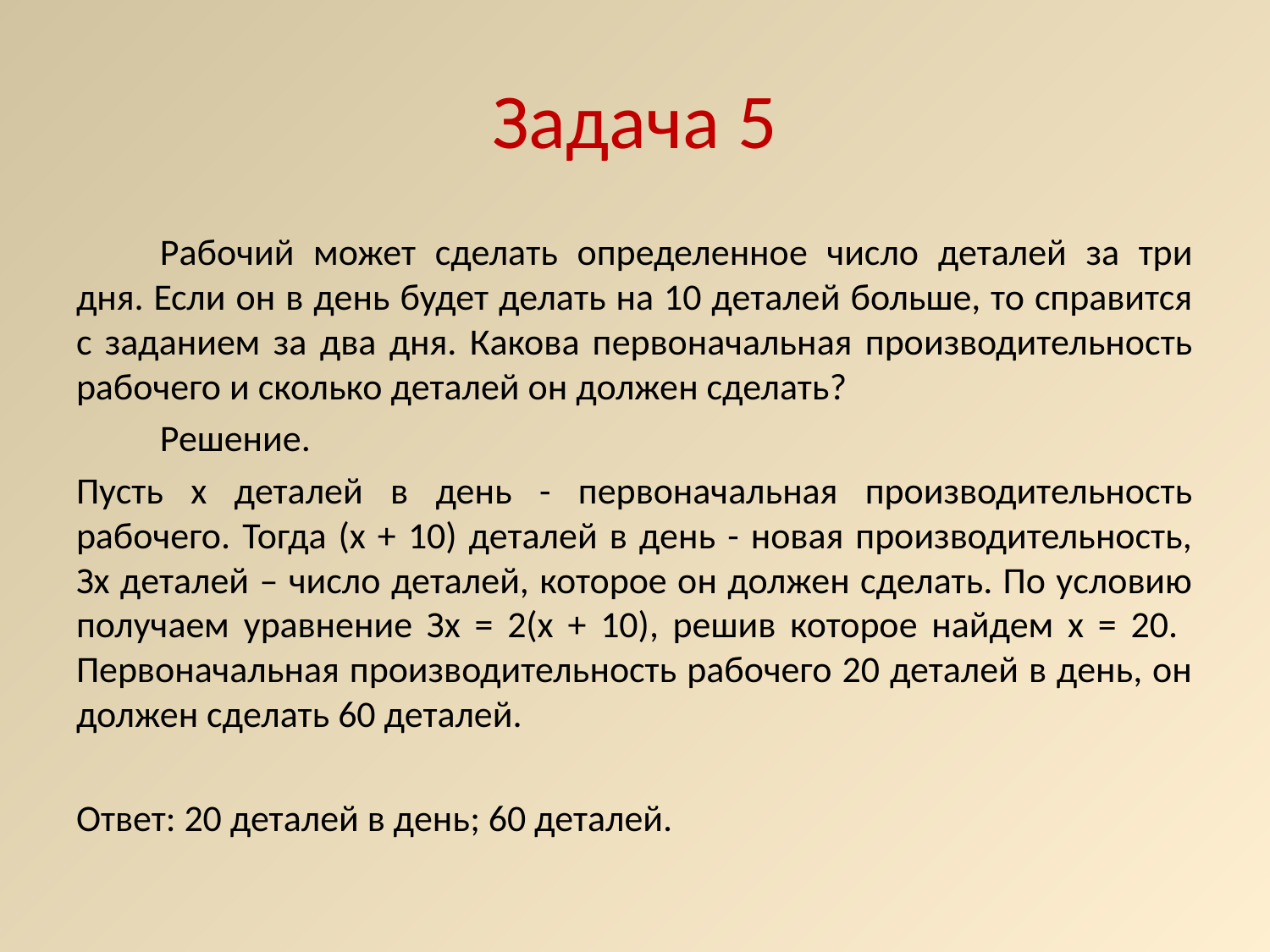

# Задача 5
	Рабочий может сделать определенное число деталей за три дня. Если он в день будет делать на 10 деталей больше, то справится с заданием за два дня. Какова первоначальная производительность рабочего и сколько деталей он должен сделать?
	Решение.
Пусть х деталей в день - первоначальная производительность рабочего. Тогда (х + 10) деталей в день - новая производительность, Зх деталей – число деталей, которое он должен сделать. По условию получаем уравнение Зх = 2(х + 10), решив которое найдем х = 20.  Первоначальная производительность рабочего 20 деталей в день, он должен сделать 60 деталей.

Ответ: 20 деталей в день; 60 деталей.